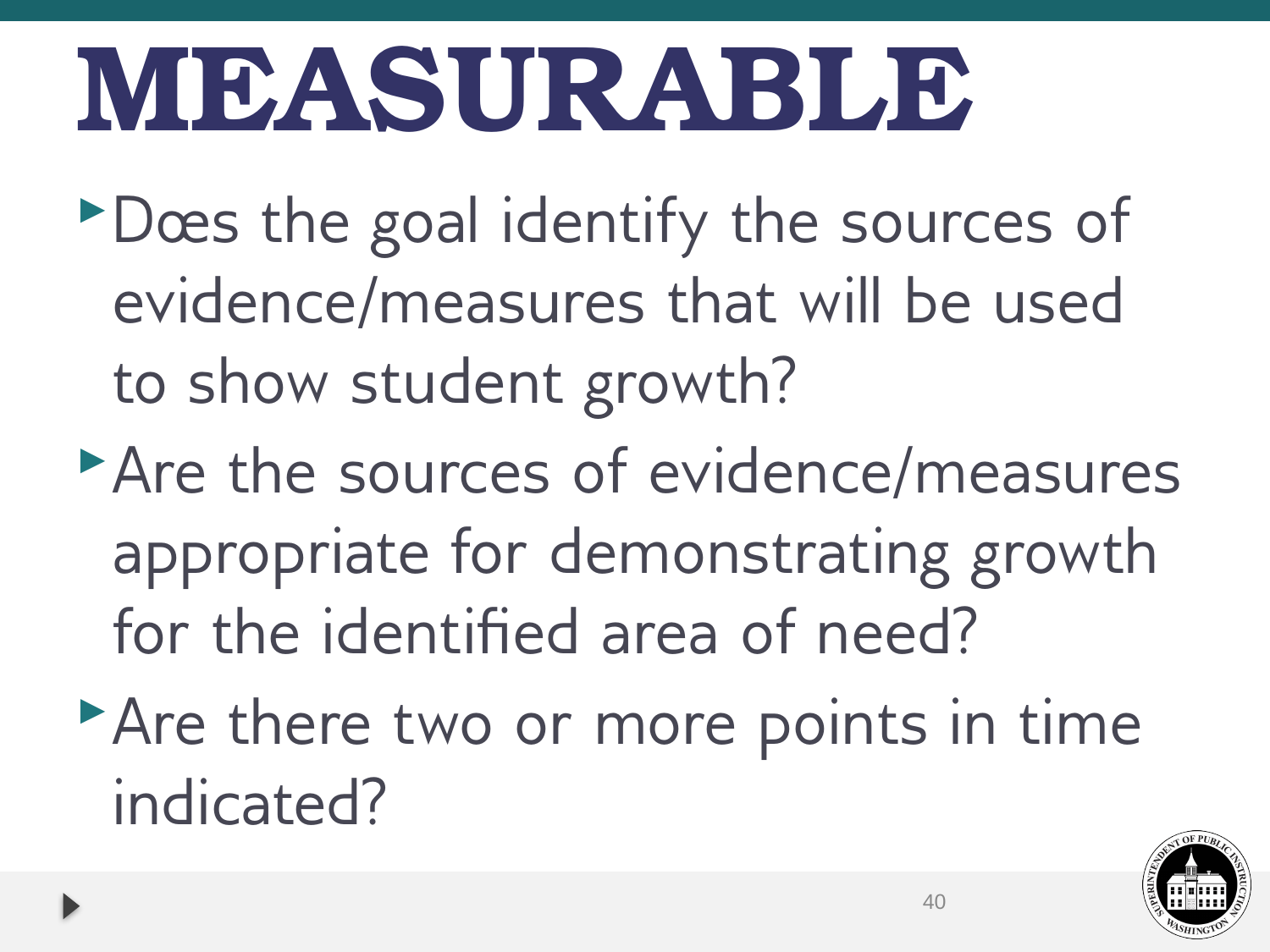

# MEASURABLE
Does the goal identify the sources of evidence/measures that will be used to show student growth?
Are the sources of evidence/measures appropriate for demonstrating growth for the identified area of need?
Are there two or more points in time indicated?
40